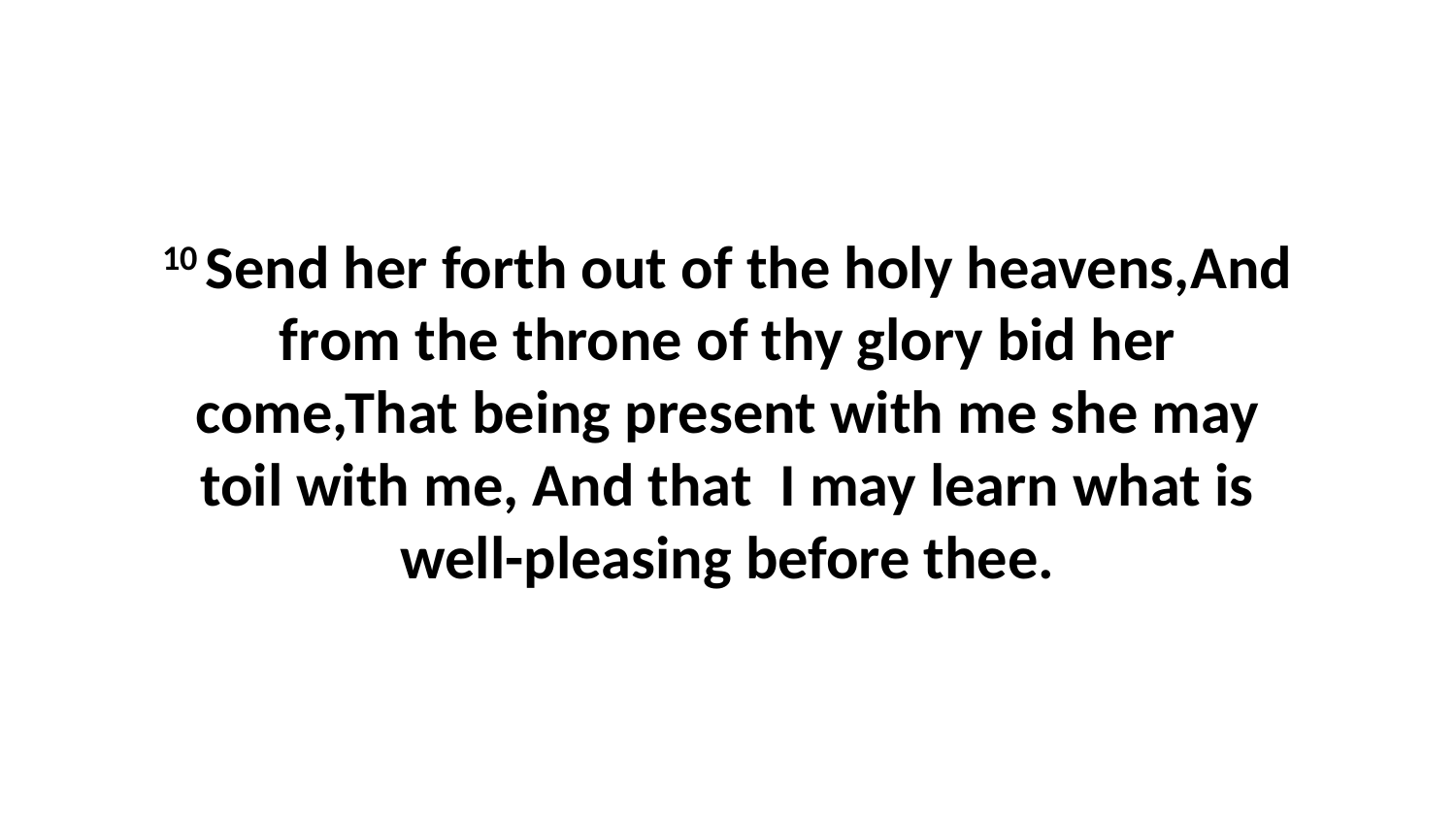

10 Send her forth out of the holy heavens,And from the throne of thy glory bid her come,That being present with me she may toil with me, And that  I may learn what is well-pleasing before thee.